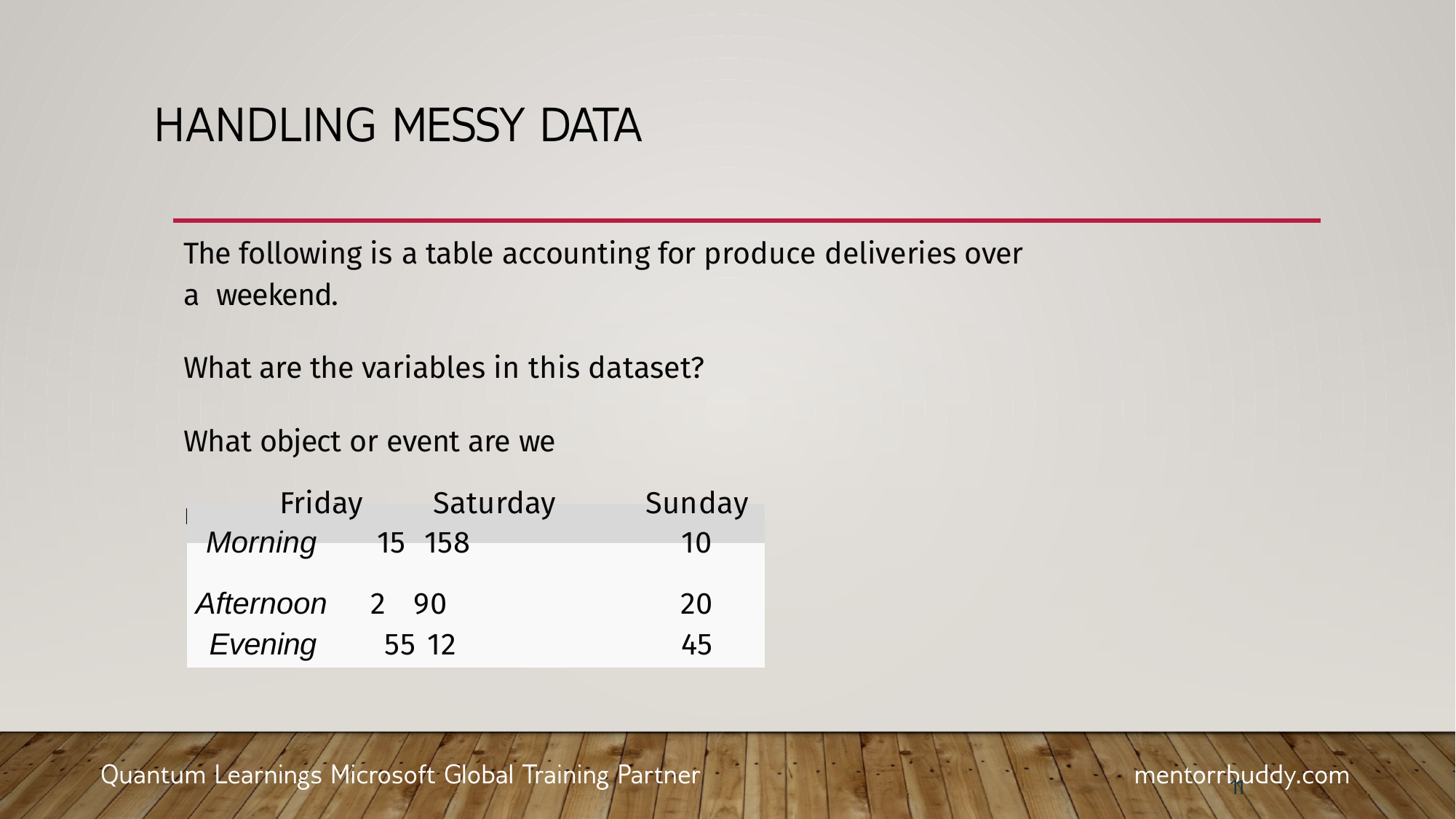

# handLing messy data
The following is a table accounting for produce deliveries over a  weekend.
What are the variables in this dataset?  What object or event are we measuring?
| Friday Saturday | Sunday |
| --- | --- |
| Morning 15 158 | 10 |
| Afternoon 2 90 | 20 |
| Evening 55 12 | 45 |
11